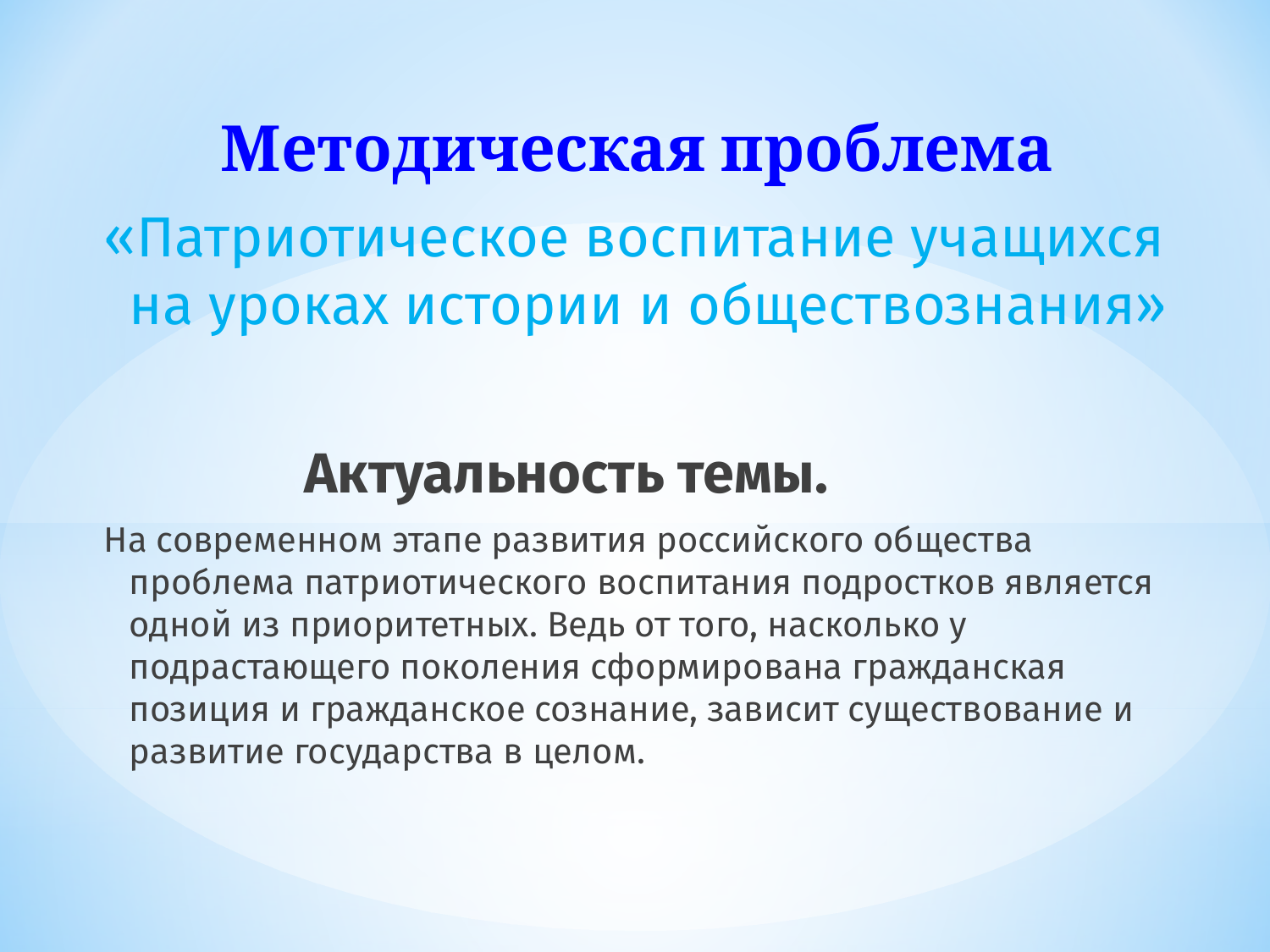

Методическая проблема
«Патриотическое воспитание учащихся на уроках истории и обществознания»

               Актуальность темы.
На современном этапе развития российского общества проблема патриотического воспитания подростков является одной из приоритетных. Ведь от того, насколько у подрастающего поколения сформирована гражданская позиция и гражданское сознание, зависит существование и развитие государства в целом.